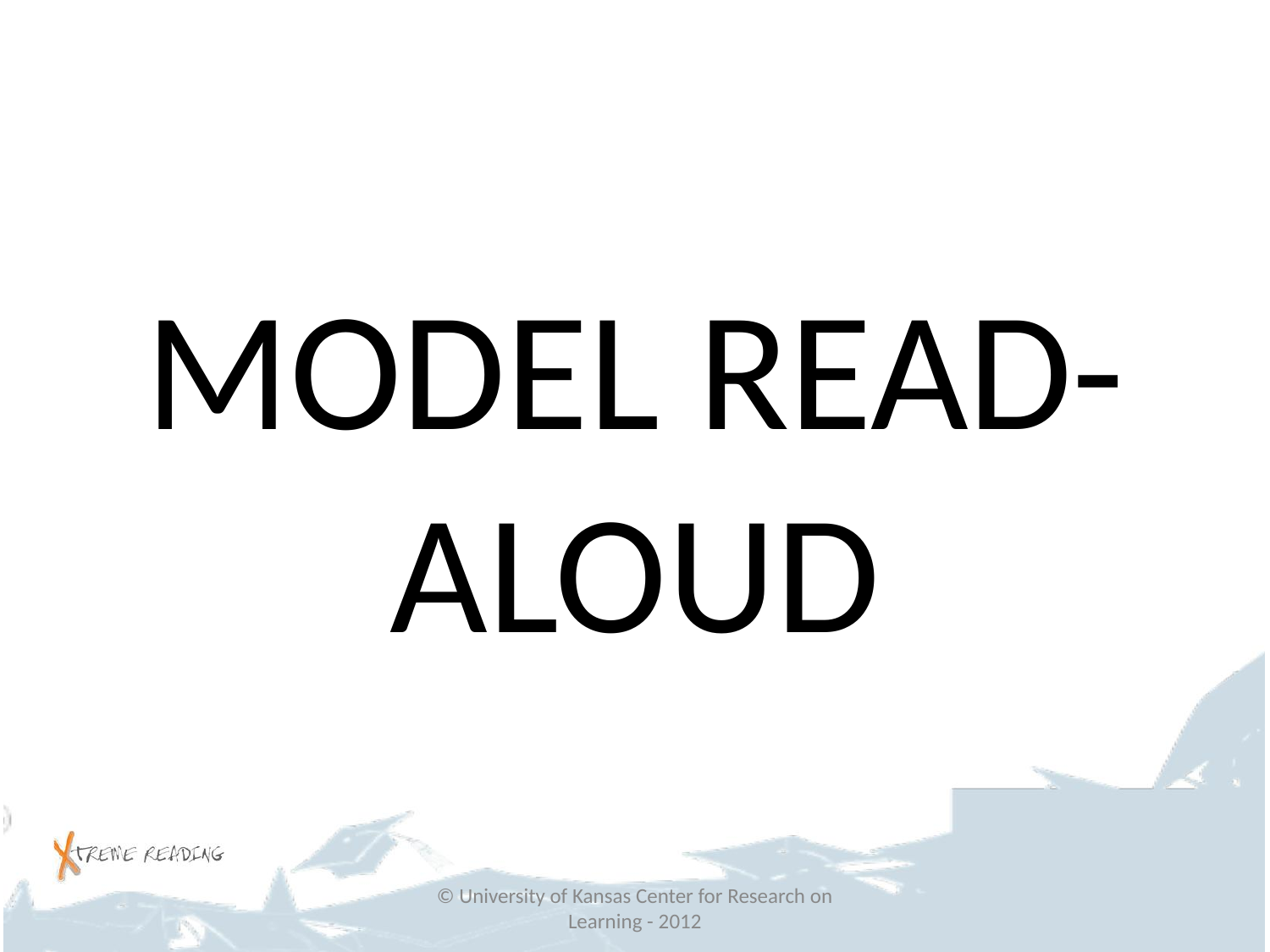

#
MODEL READ-ALOUD
© University of Kansas Center for Research on Learning - 2012